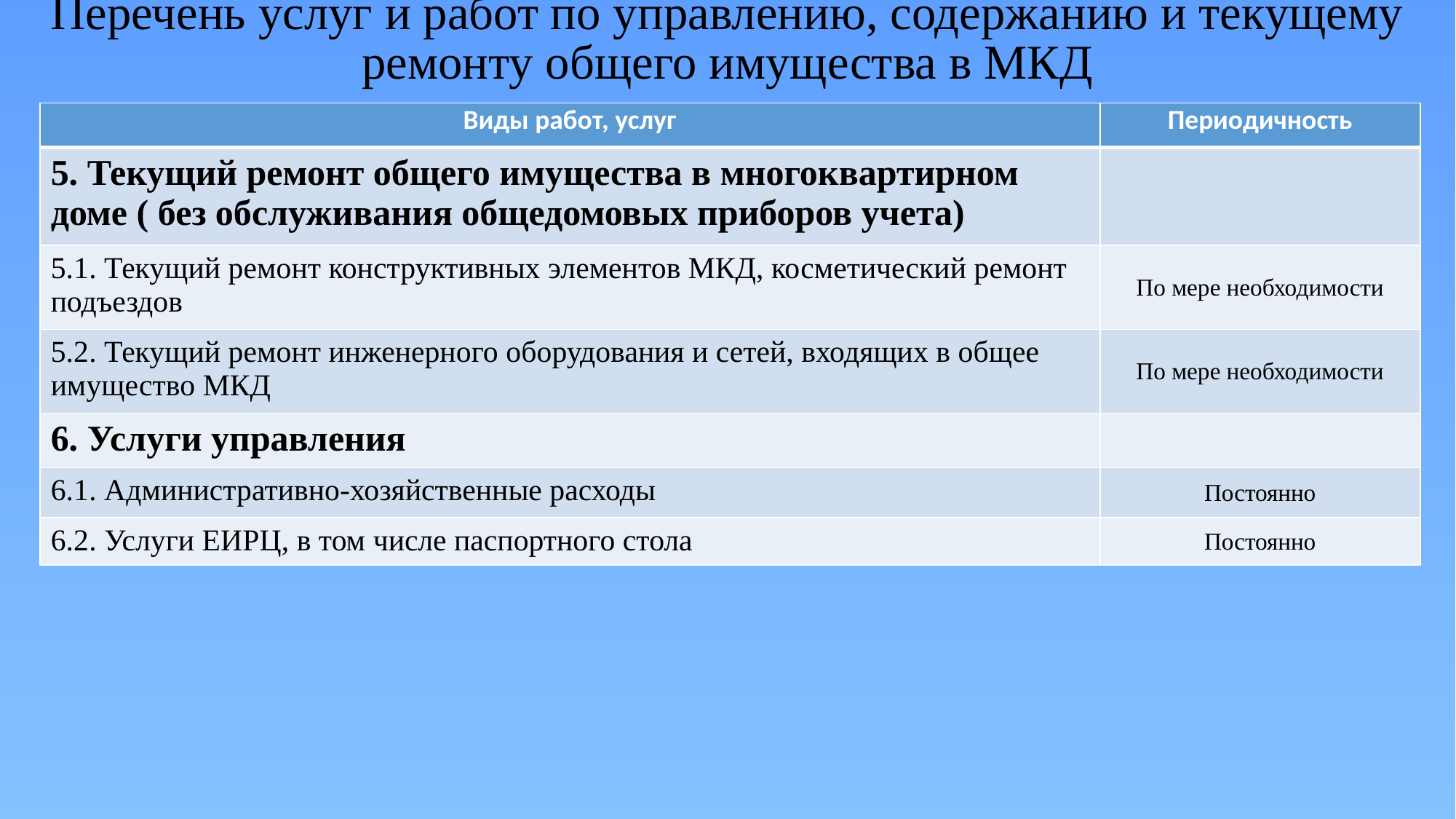

Перечень услуг и работ по управлению, содержанию и текущему ремонту общего имущества в МКД
| Виды работ, услуг | Периодичность |
| --- | --- |
| 5. Текущий ремонт общего имущества в многоквартирном доме ( без обслуживания общедомовых приборов учета) |  |
| 5.1. Текущий ремонт конструктивных элементов МКД, косметический ремонт подъездов | По мере необходимости |
| 5.2. Текущий ремонт инженерного оборудования и сетей, входящих в общее имущество МКД | По мере необходимости |
| 6. Услуги управления |  |
| 6.1. Административно-хозяйственные расходы | Постоянно |
| 6.2. Услуги ЕИРЦ, в том числе паспортного стола | Постоянно |